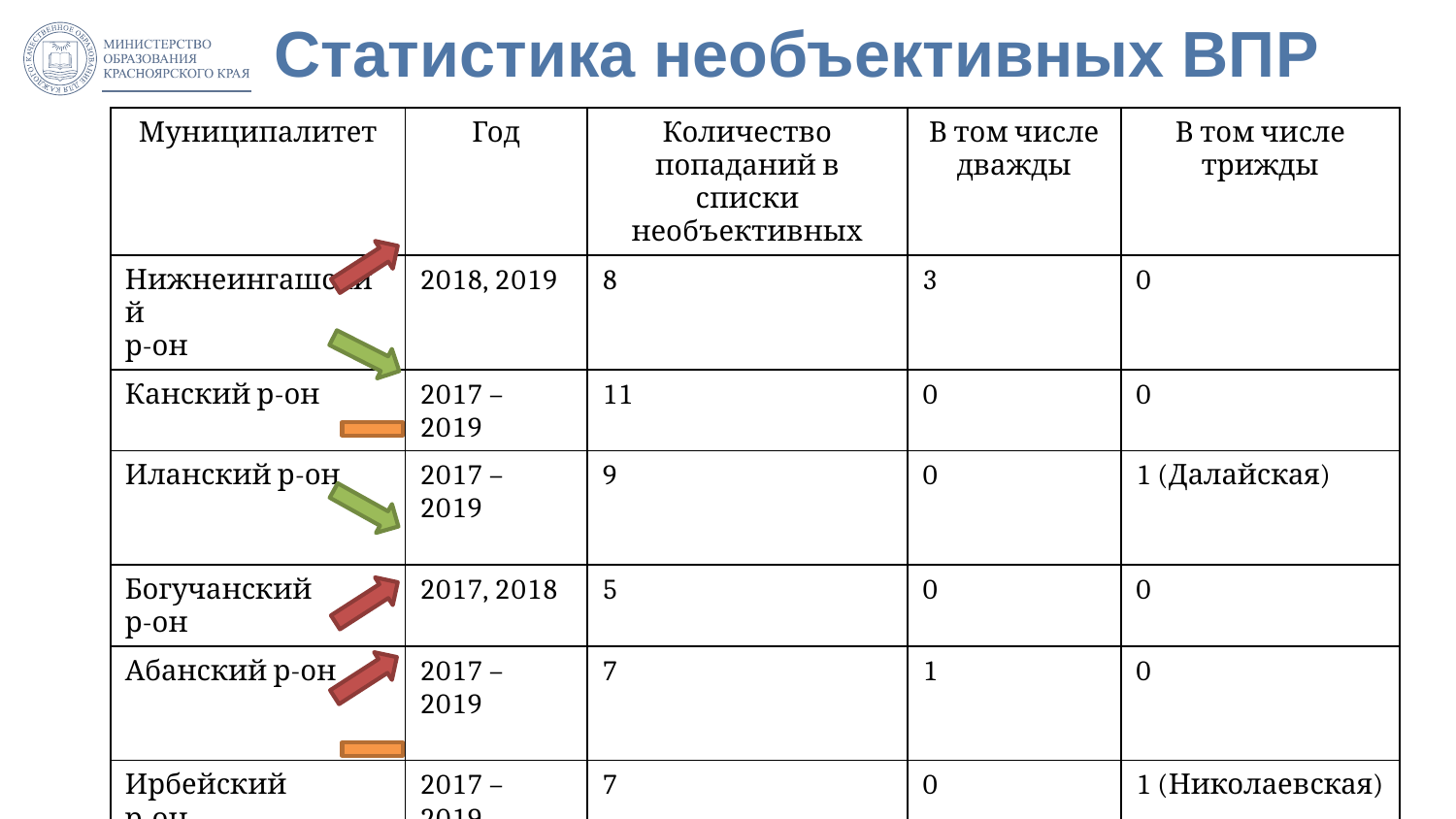

# Статистика необъективных ВПР
| Муниципалитет | Год | Количество попаданий в списки необъективных | В том числе дважды | В том числе трижды |
| --- | --- | --- | --- | --- |
| Нижнеингашский р-он | 2018, 2019 | 8 | 3 | 0 |
| Канский р-он | 2017 – 2019 | 11 | 0 | 0 |
| Иланский р-он | 2017 – 2019 | 9 | 0 | 1 (Далайская) |
| Богучанский р-он | 2017, 2018 | 5 | 0 | 0 |
| Абанский р-он | 2017 – 2019 | 7 | 1 | 0 |
| Ирбейский р-он | 2017 – 2019 | 7 | 0 | 1 (Николаевская) |
| Тасеевский р-он | 2017, 2019 | 4 | 0 | 0 |

13